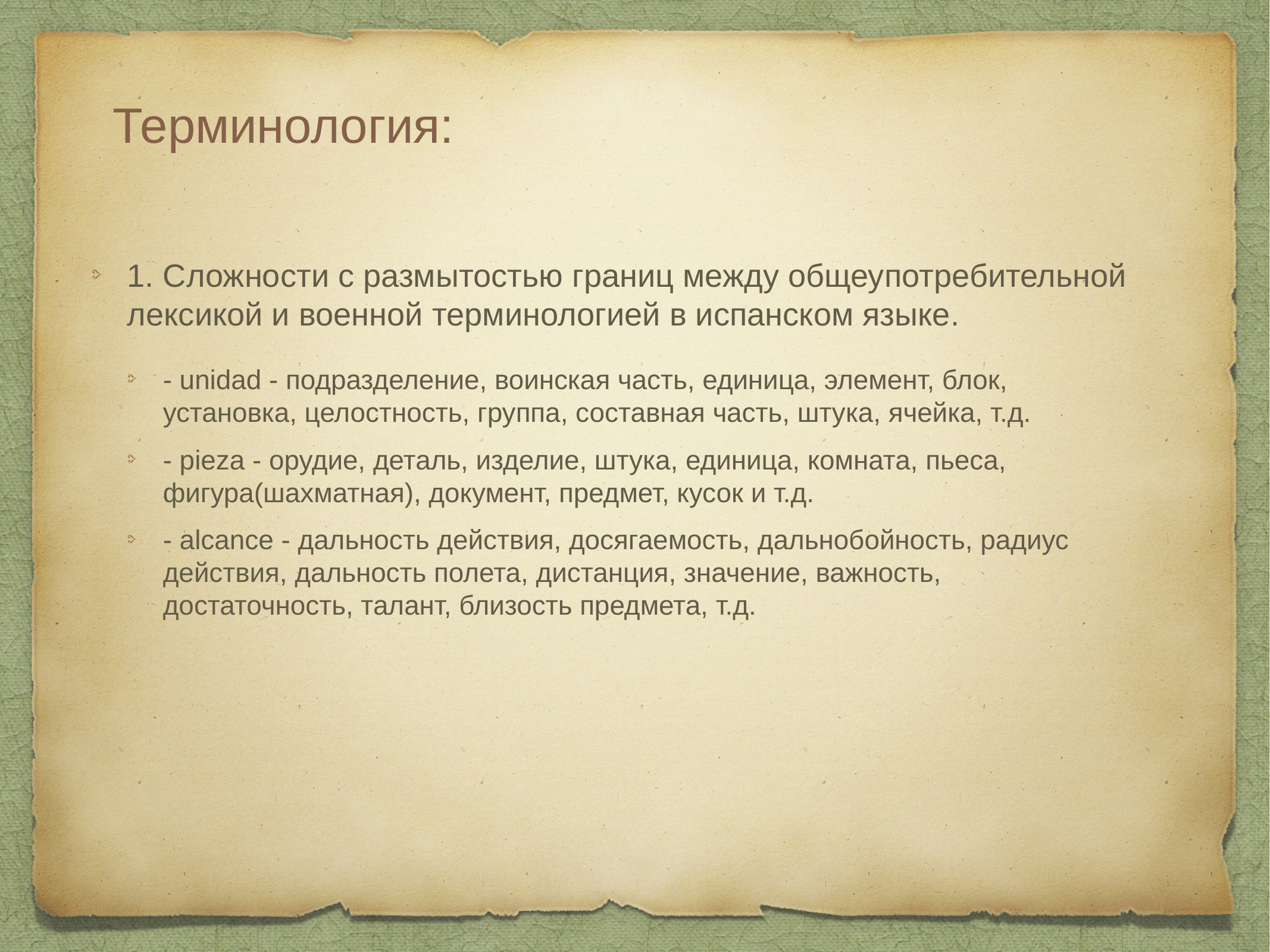

# Терминология:
1. Сложности с размытостью границ между общеупотребительной лексикой и военной терминологией в испанском языке.
- unidad - подразделение, воинская часть, единица, элемент, блок, установка, целостность, группа, составная часть, штука, ячейка, т.д.
- pieza - орудие, деталь, изделие, штука, единица, комната, пьеса, фигура(шахматная), документ, предмет, кусок и т.д.
- alcance - дальность действия, досягаемость, дальнобойность, радиус действия, дальность полета, дистанция, значение, важность, достаточность, талант, близость предмета, т.д.